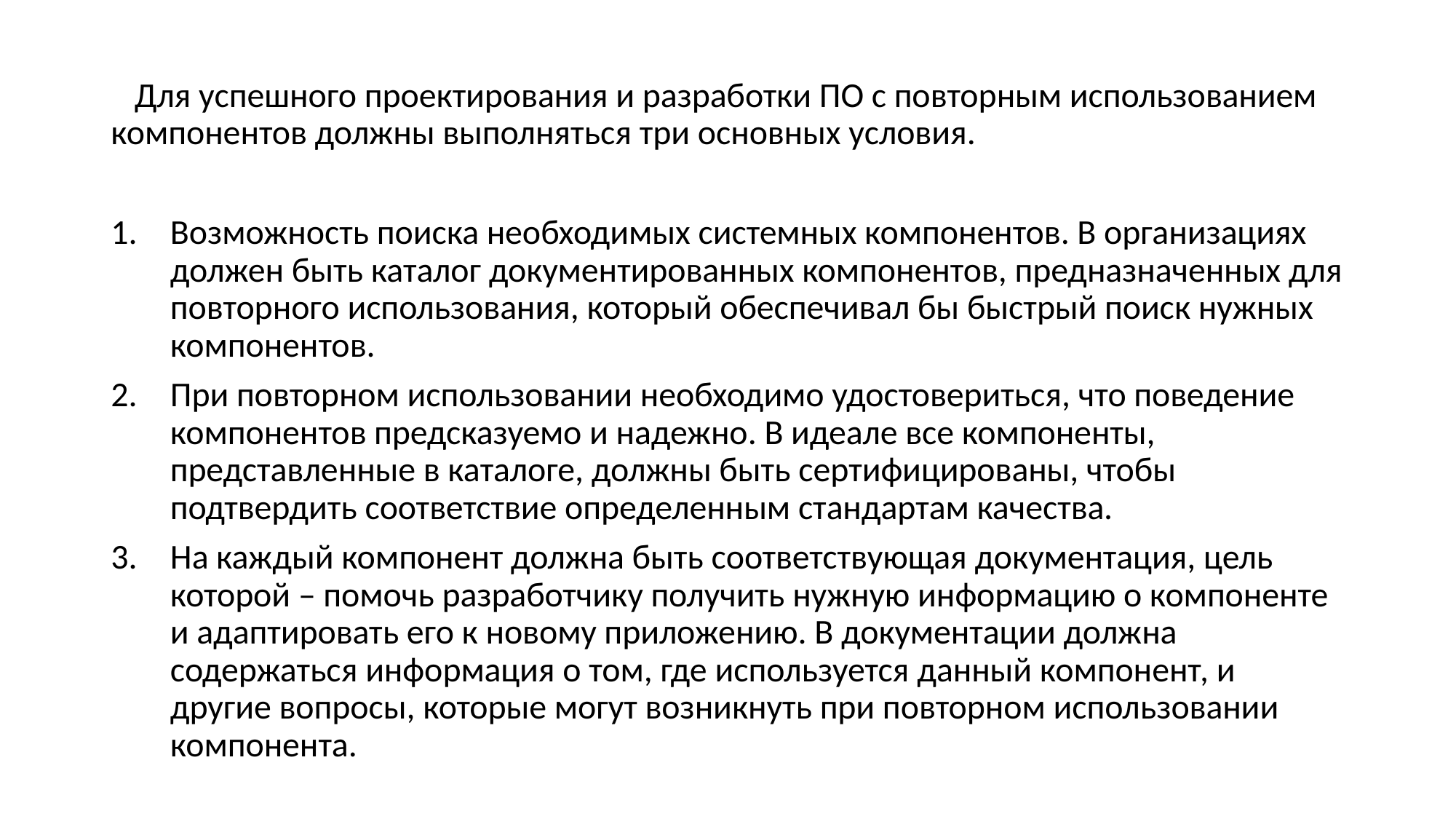

Для успешного проектирования и разработки ПО с повторным использованием компонентов должны выполняться три основных условия.

Возможность поиска необходимых системных компонентов. В организациях должен быть каталог документированных компонентов, предназначенных для повторного использования, который обеспечивал бы быстрый поиск нужных компонентов.
При повторном использовании необходимо удостовериться, что поведение компонентов предсказуемо и надежно. В идеале все компоненты, представленные в каталоге, должны быть сертифицированы, чтобы подтвердить соответствие определенным стандартам качества.
На каждый компонент должна быть соответствующая документация, цель которой – помочь разработчику получить нужную информацию о компоненте и адаптировать его к новому приложению. В документации должна содержаться информация о том, где используется данный компонент, и другие вопросы, которые могут возникнуть при повторном использовании компонента.